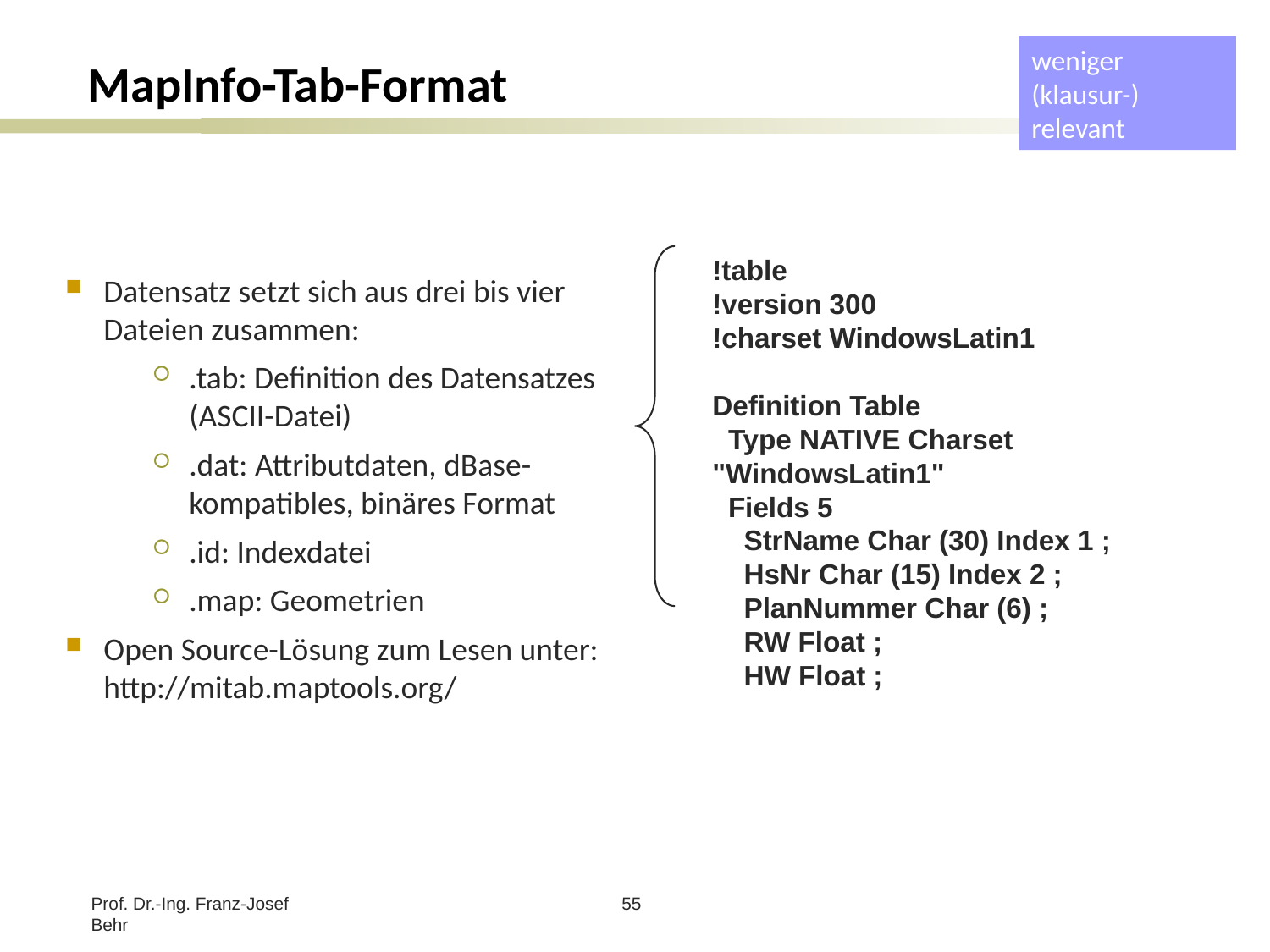

# MapInfo-Tab-Format
weniger (klausur-)
relevant

!table
!version 300
!charset WindowsLatin1

Definition Table
  Type NATIVE Charset "WindowsLatin1"
  Fields 5
    StrName Char (30) Index 1 ;
    HsNr Char (15) Index 2 ;
    PlanNummer Char (6) ;
    RW Float ;
    HW Float ;
Datensatz setzt sich aus drei bis vier Dateien zusammen:
.tab: Definition des Datensatzes (ASCII-Datei)
.dat: Attributdaten, dBase-kompatibles, binäres Format
.id: Indexdatei
.map: Geometrien
Open Source-Lösung zum Lesen unter: http://mitab.maptools.org/
Prof. Dr.-Ing. Franz-Josef Behr
55